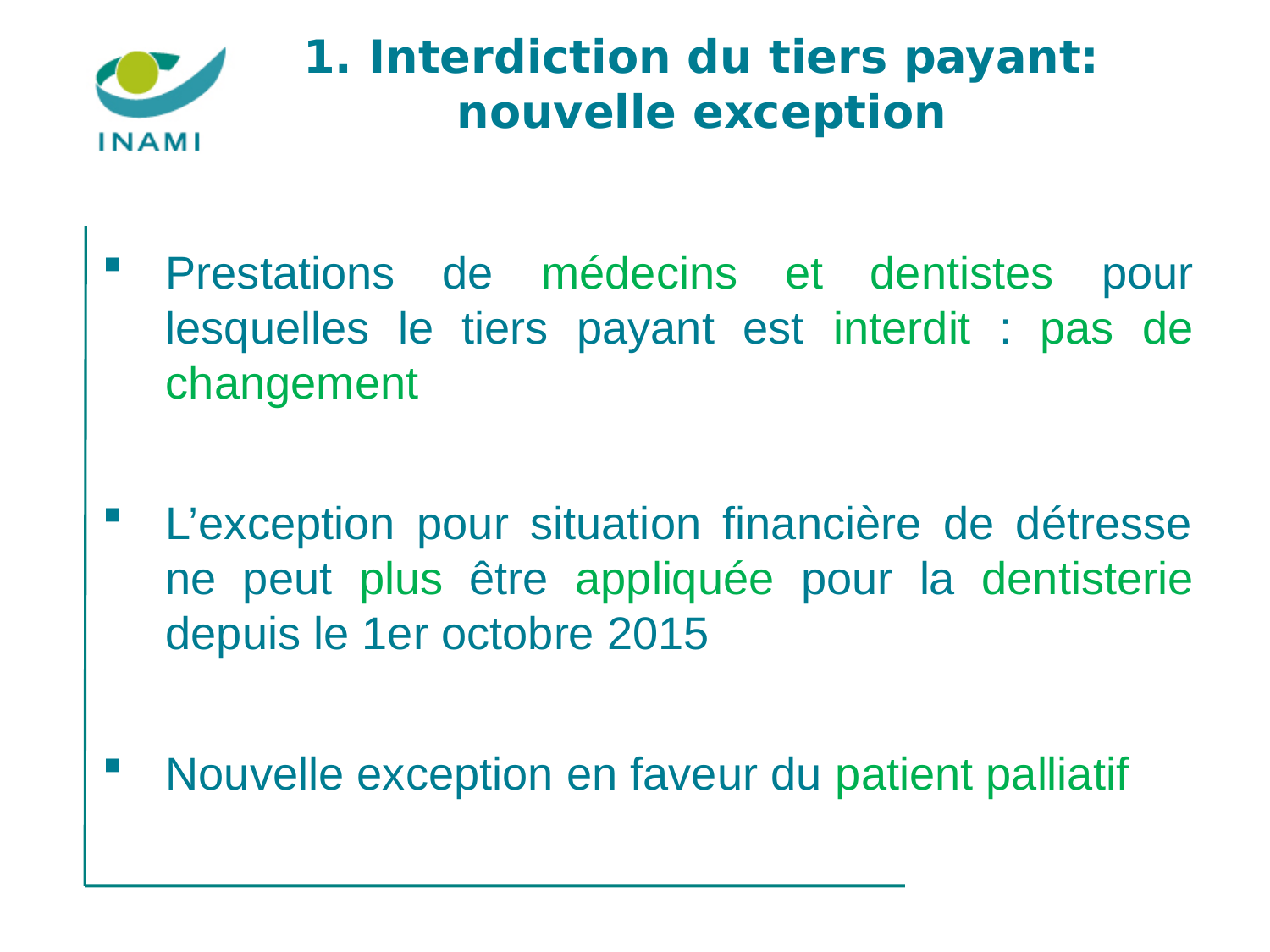

# 1. Interdiction du tiers payant:  nouvelle exception

Prestations de médecins et dentistes pour lesquelles le tiers payant est interdit : pas de changement

L’exception pour situation financière de détresse ne peut plus être appliquée pour la dentisterie depuis le 1er octobre 2015

Nouvelle exception en faveur du patient palliatif